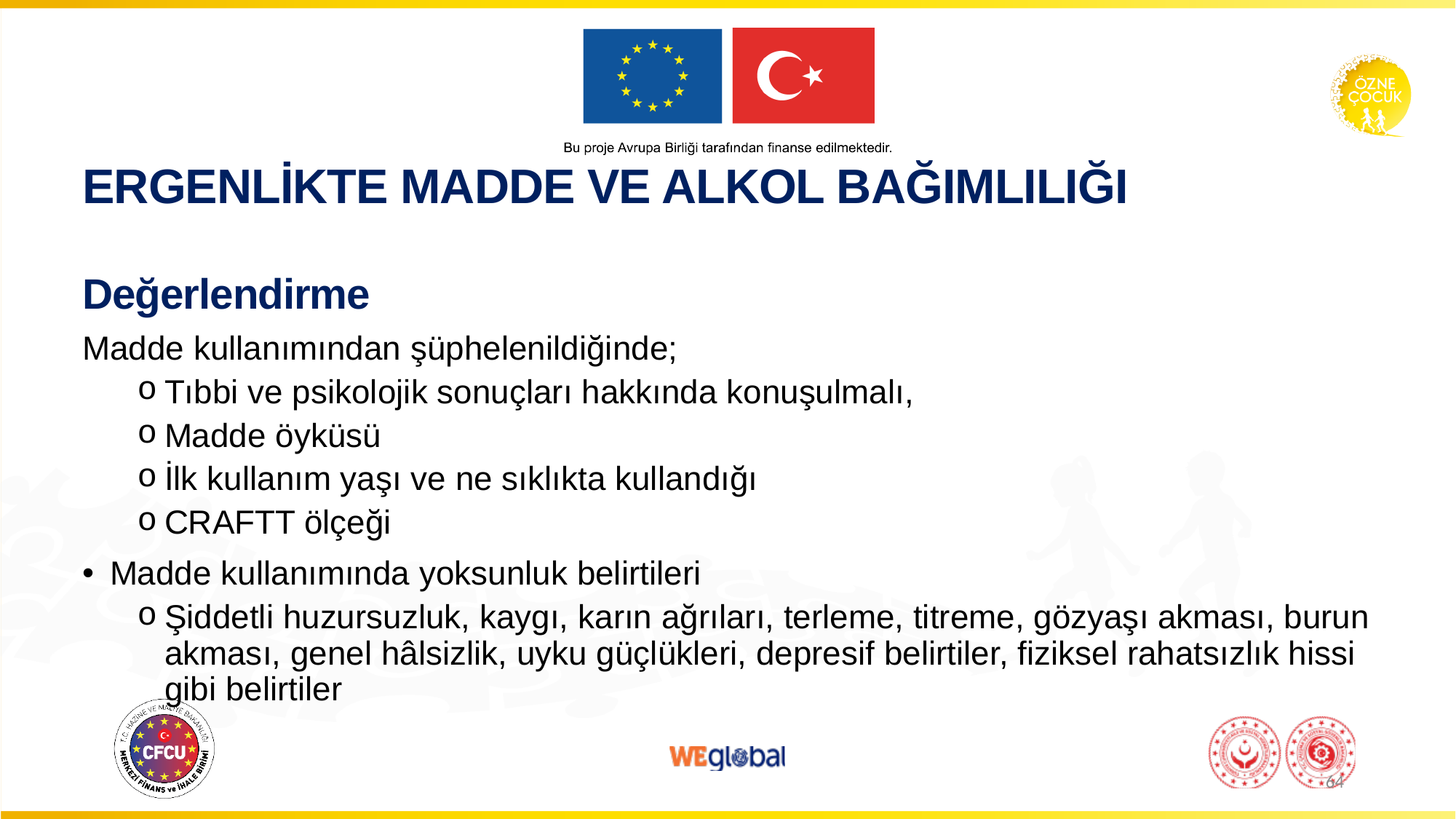

ERGENLİKTE MADDE VE ALKOL BAĞIMLILIĞI
Değerlendirme
Madde kullanımından şüphelenildiğinde;
Tıbbi ve psikolojik sonuçları hakkında konuşulmalı,
Madde öyküsü
İlk kullanım yaşı ve ne sıklıkta kullandığı
CRAFTT ölçeği
Madde kullanımında yoksunluk belirtileri
Şiddetli huzursuzluk, kaygı, karın ağrıları, terleme, titreme, gözyaşı akması, burun akması, genel hâlsizlik, uyku güçlükleri, depresif belirtiler, fiziksel rahatsızlık hissi gibi belirtiler

64